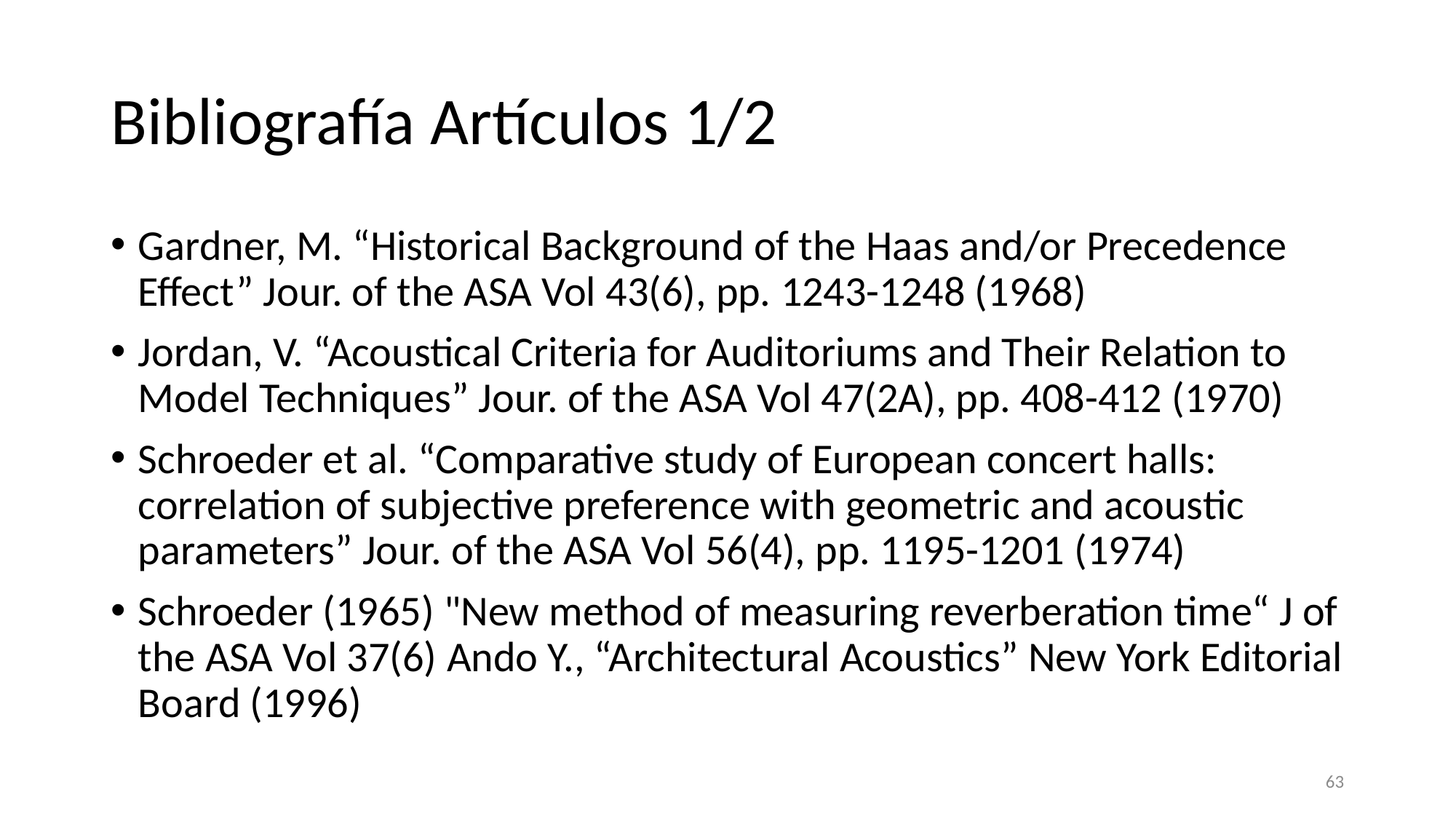

# Bibliografía Artículos 1/2
Gardner, M. “Historical Background of the Haas and/or Precedence Effect” Jour. of the ASA Vol 43(6), pp. 1243-1248 (1968)
Jordan, V. “Acoustical Criteria for Auditoriums and Their Relation to Model Techniques” Jour. of the ASA Vol 47(2A), pp. 408-412 (1970)
Schroeder et al. “Comparative study of European concert halls: correlation of subjective preference with geometric and acoustic parameters” Jour. of the ASA Vol 56(4), pp. 1195-1201 (1974)
Schroeder (1965) "New method of measuring reverberation time“ J of the ASA Vol 37(6) Ando Y., “Architectural Acoustics” New York Editorial Board (1996)
63